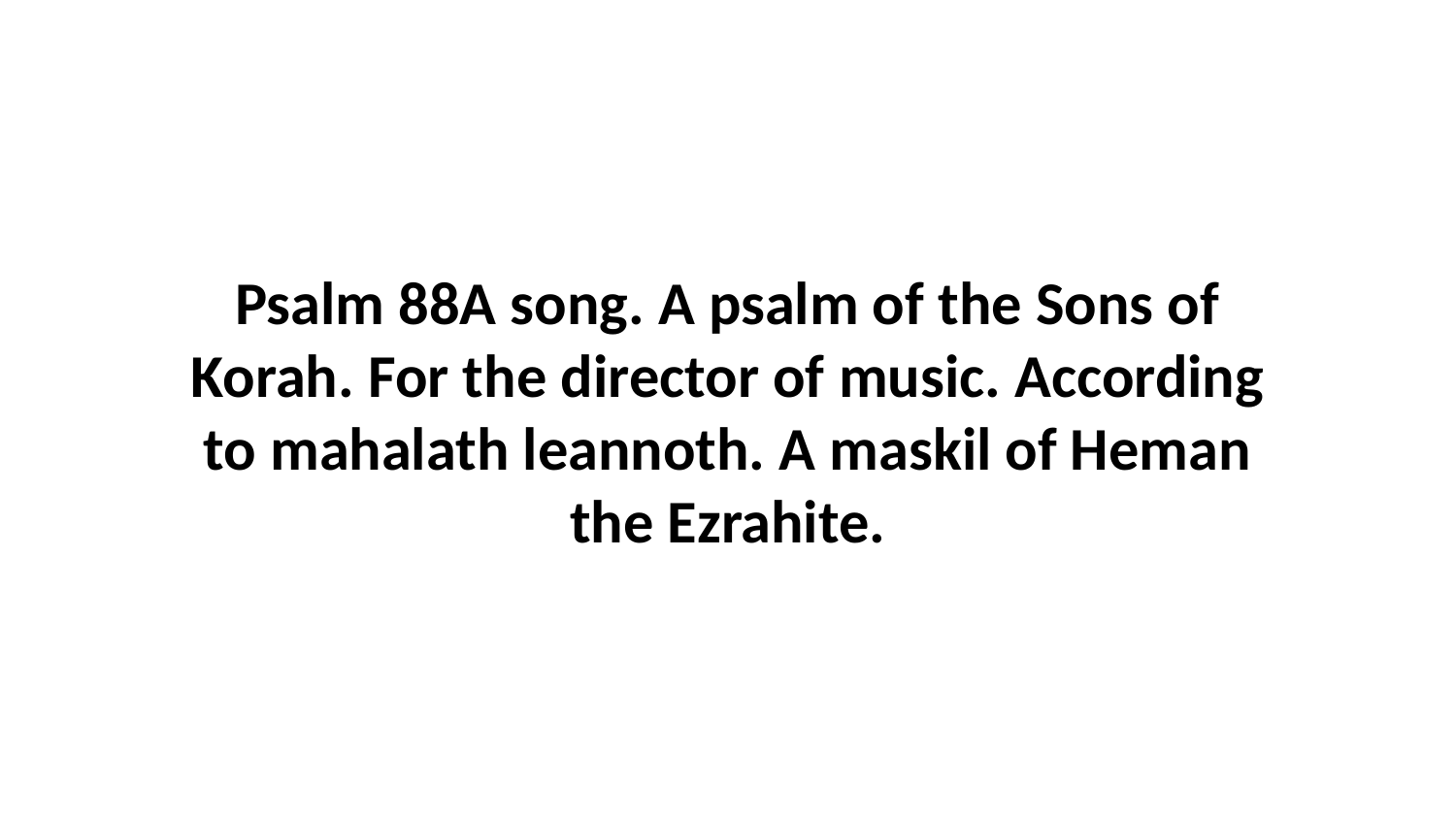

Psalm 88A song. A psalm of the Sons of Korah. For the director of music. According to mahalath leannoth. A maskil of Heman the Ezrahite.